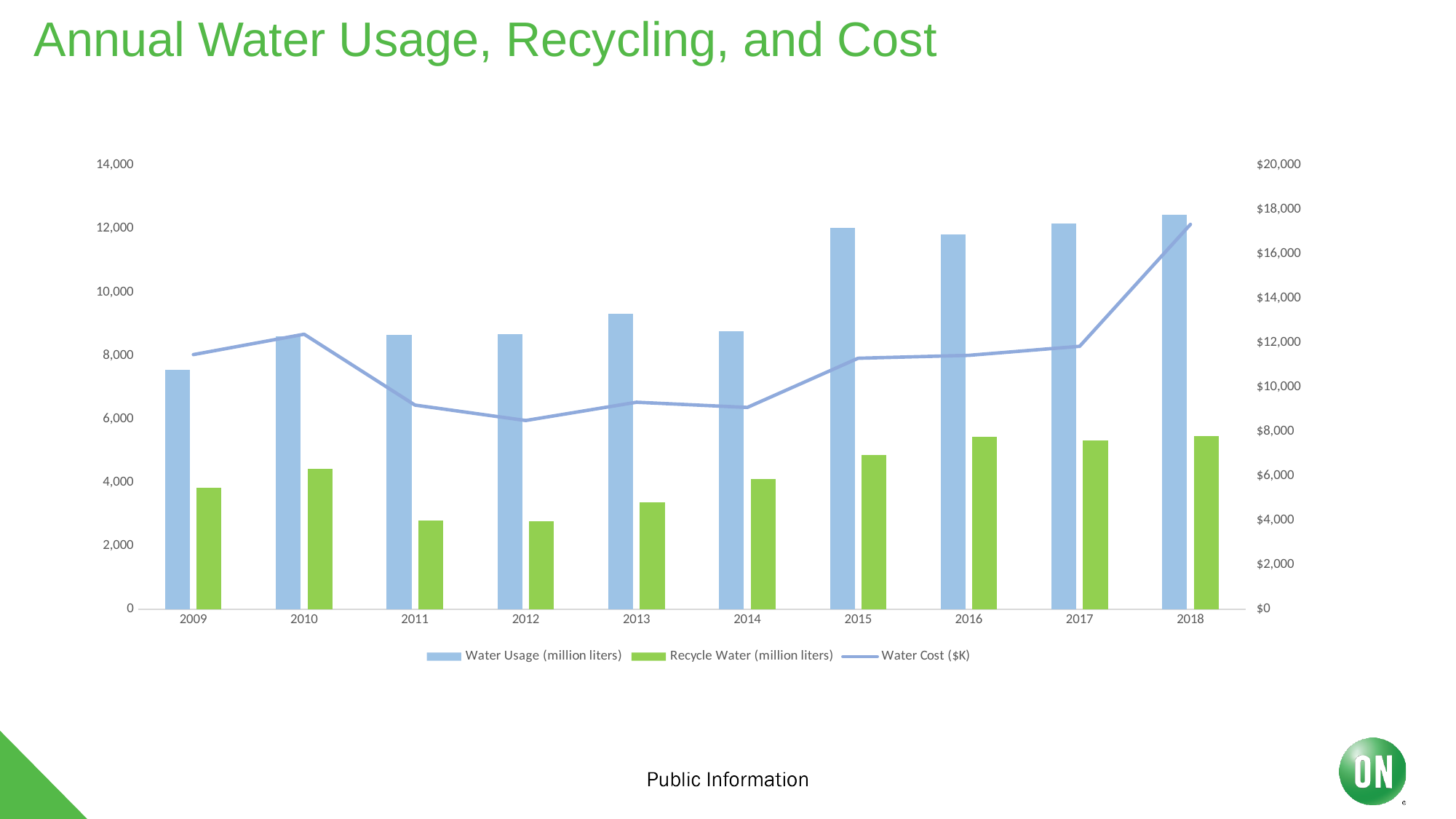

# Annual Water Usage, Recycling, and Cost

[unsupported chart]